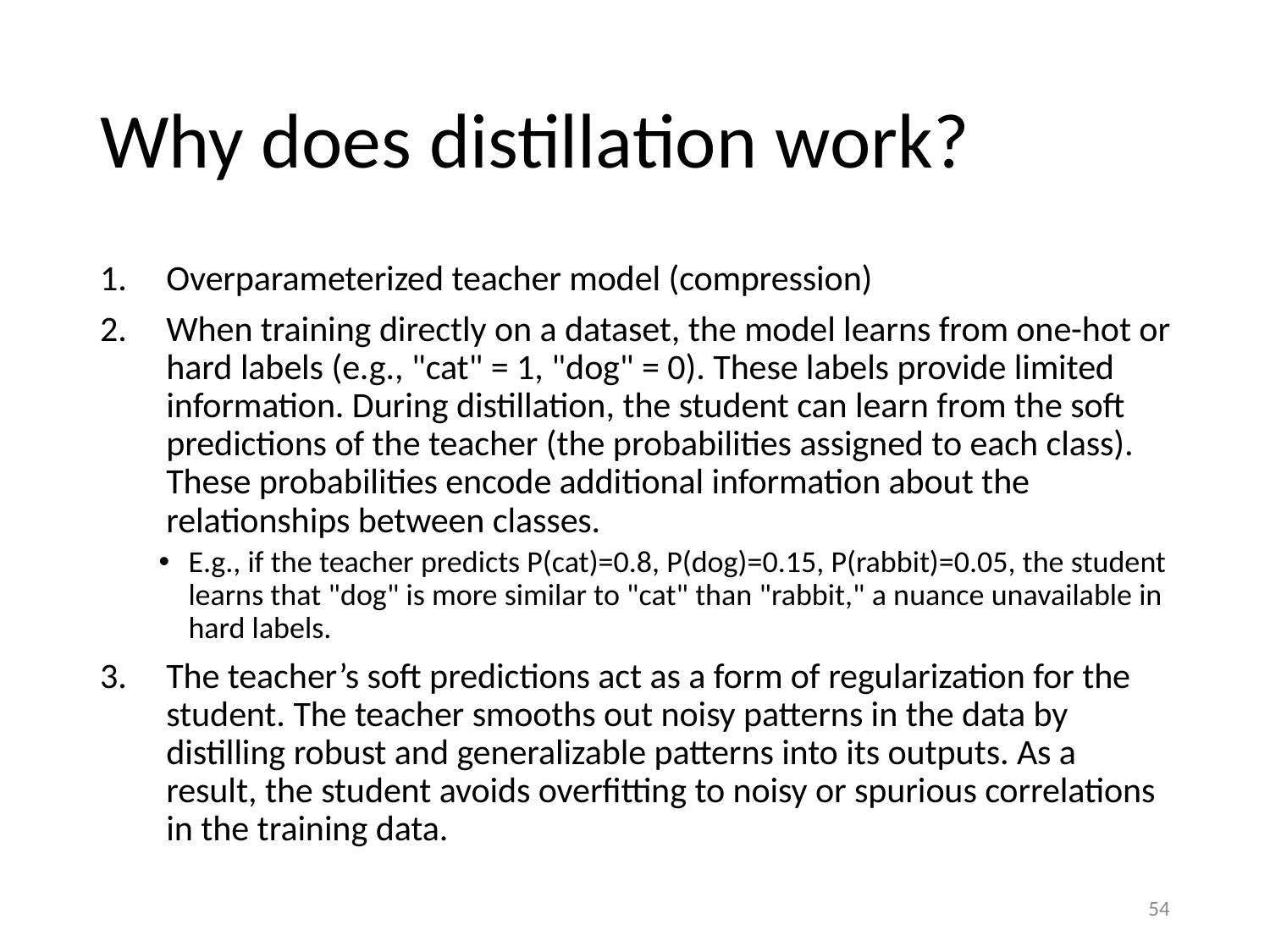

# Why does distillation work?
Overparameterized teacher model (compression)
When training directly on a dataset, the model learns from one-hot or hard labels (e.g., "cat" = 1, "dog" = 0). These labels provide limited information. During distillation, the student can learn from the soft predictions of the teacher (the probabilities assigned to each class). These probabilities encode additional information about the relationships between classes.
E.g., if the teacher predicts P(cat)=0.8, P(dog)=0.15, P(rabbit)=0.05, the student learns that "dog" is more similar to "cat" than "rabbit," a nuance unavailable in hard labels.
The teacher’s soft predictions act as a form of regularization for the student. The teacher smooths out noisy patterns in the data by distilling robust and generalizable patterns into its outputs. As a result, the student avoids overfitting to noisy or spurious correlations in the training data.
54